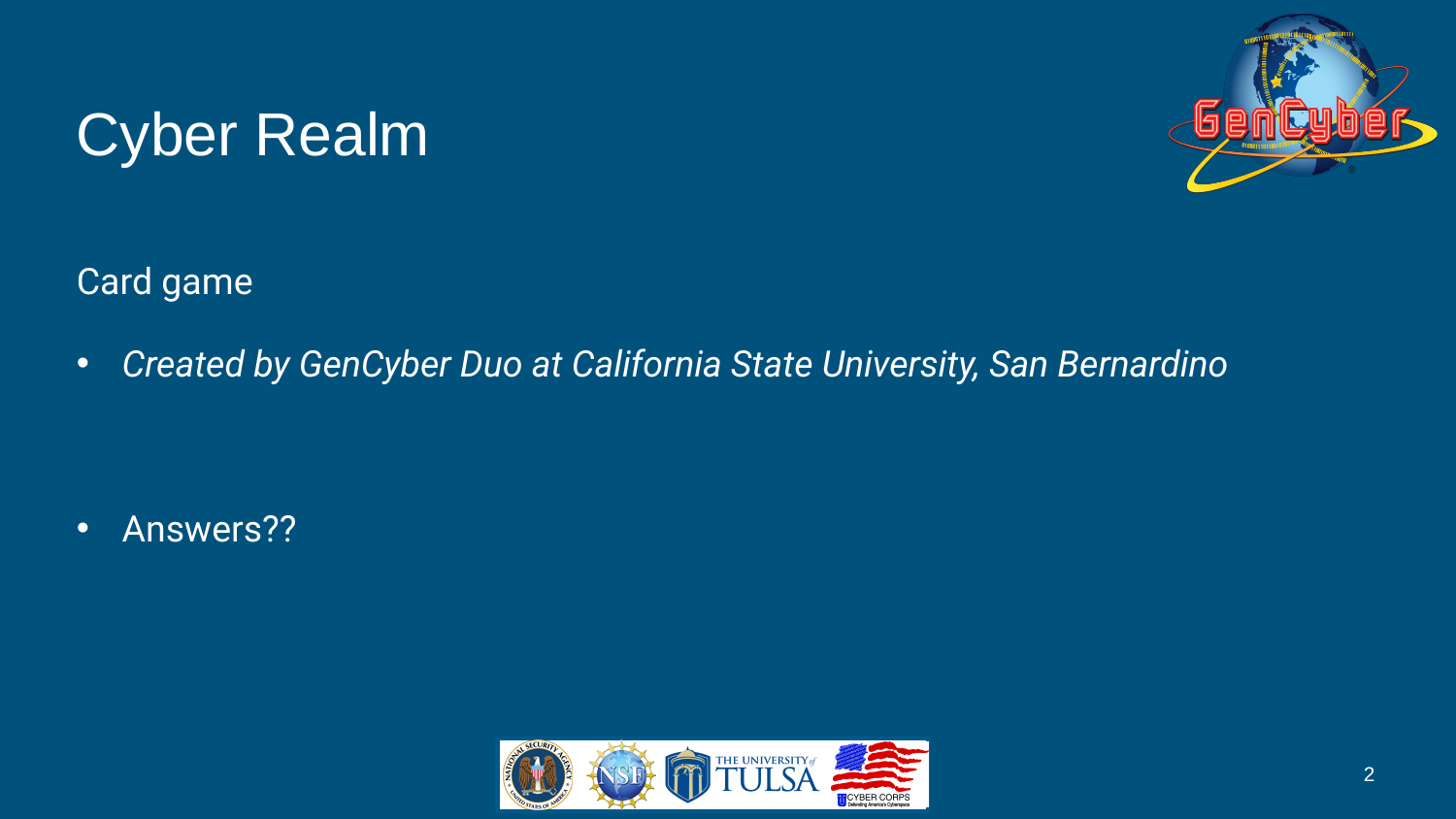

# Cyber Realm
Card game
Created by GenCyber Duo at California State University, San Bernardino

Answers??
2